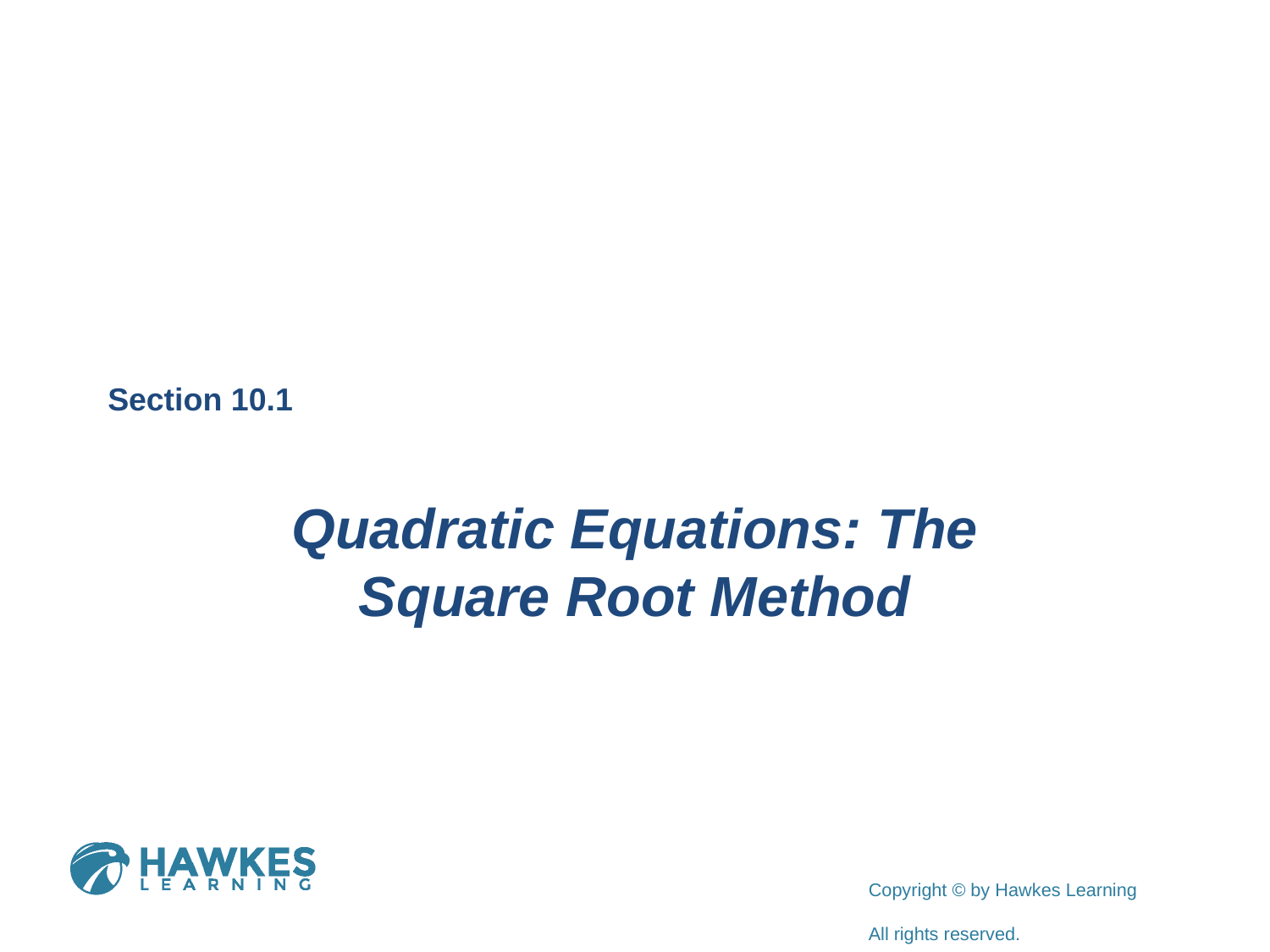

Section 10.1
Quadratic Equations: The Square Root Method